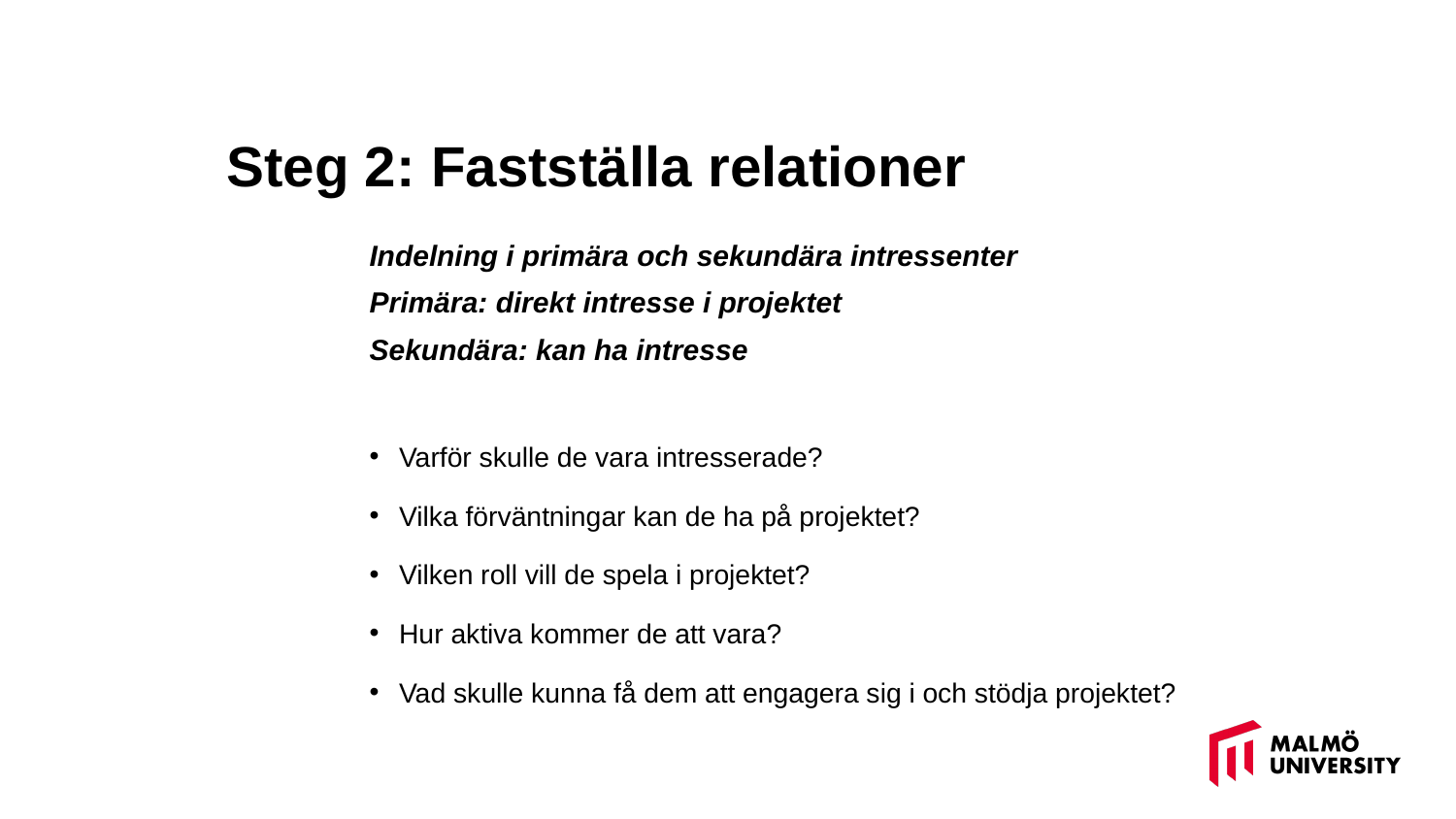

# Steg 2: Fastställa relationer
Indelning i primära och sekundära intressenter
Primära: direkt intresse i projektet
Sekundära: kan ha intresse

Varför skulle de vara intresserade?
Vilka förväntningar kan de ha på projektet?
Vilken roll vill de spela i projektet?
Hur aktiva kommer de att vara?
Vad skulle kunna få dem att engagera sig i och stödja projektet?